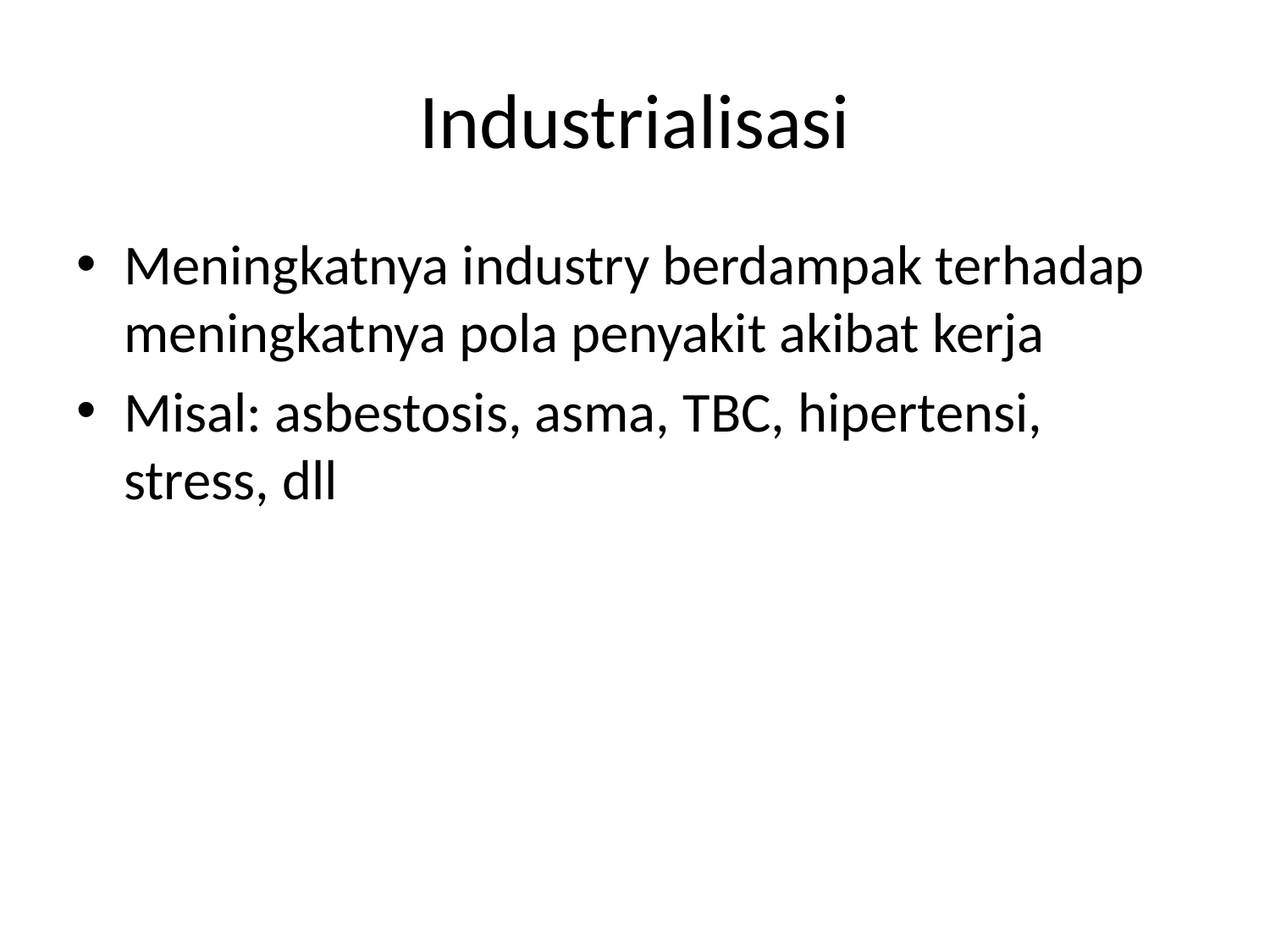

# Industrialisasi
Meningkatnya industry berdampak terhadap meningkatnya pola penyakit akibat kerja
Misal: asbestosis, asma, TBC, hipertensi, stress, dll